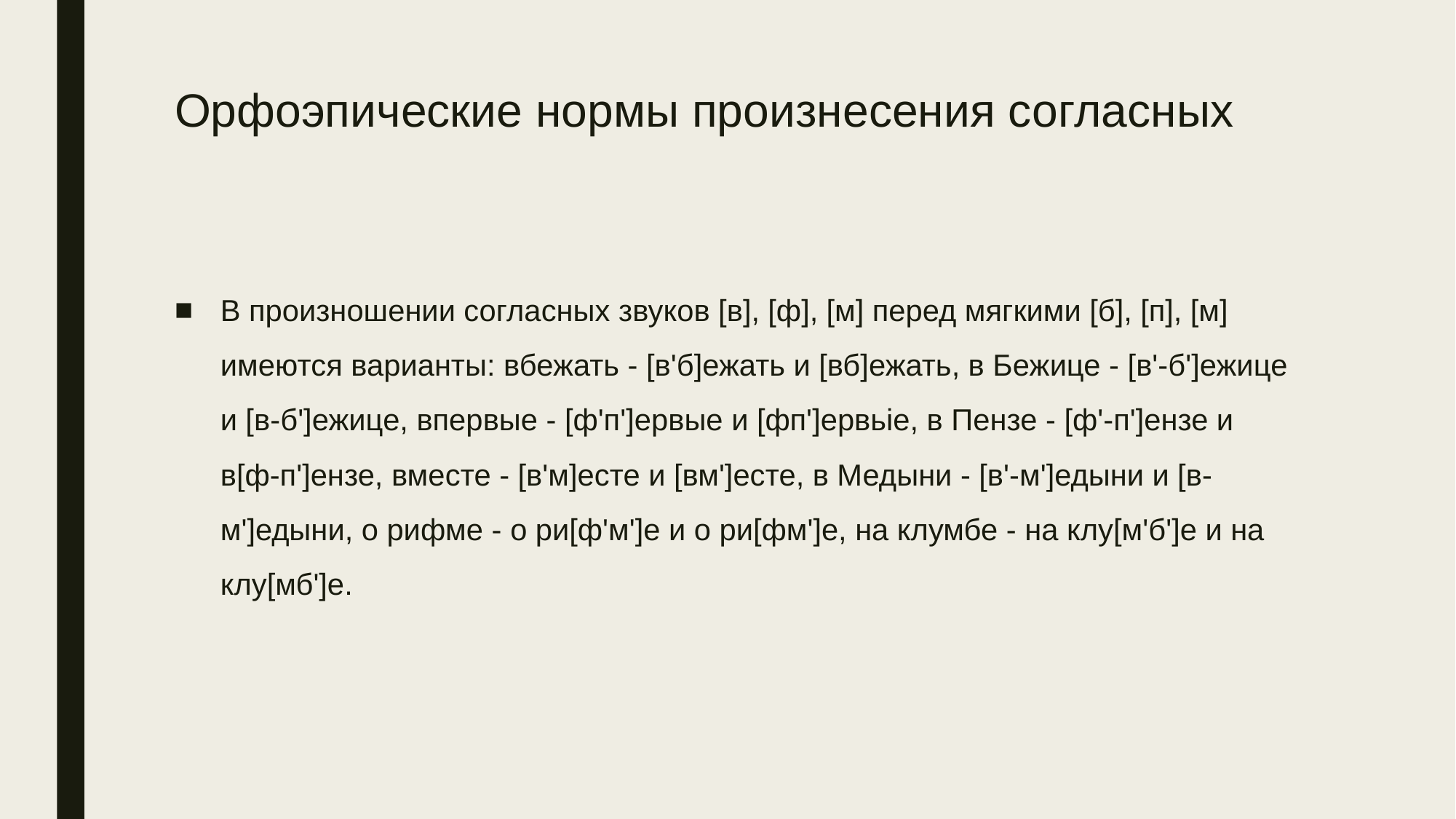

# Орфоэпические нормы произнесения согласных
В произношении согласных звуков [в], [ф], [м] перед мягкими [б], [п], [м] имеются варианты: вбежать - [в'б]ежать и [вб]ежать, в Бежице - [в'-б']ежице и [в-б']ежице, впервые - [ф'п']ервые и [фп']ервьіе, в Пензе - [ф'-п']ензе и в[ф-п']ензе, вместе - [в'м]есте и [вм']есте, в Медыни - [в'-м']едыни и [в-м']едыни, о рифме - о ри[ф'м']е и о ри[фм']е, на клумбе - на клу[м'б']е и на клу[мб']е.